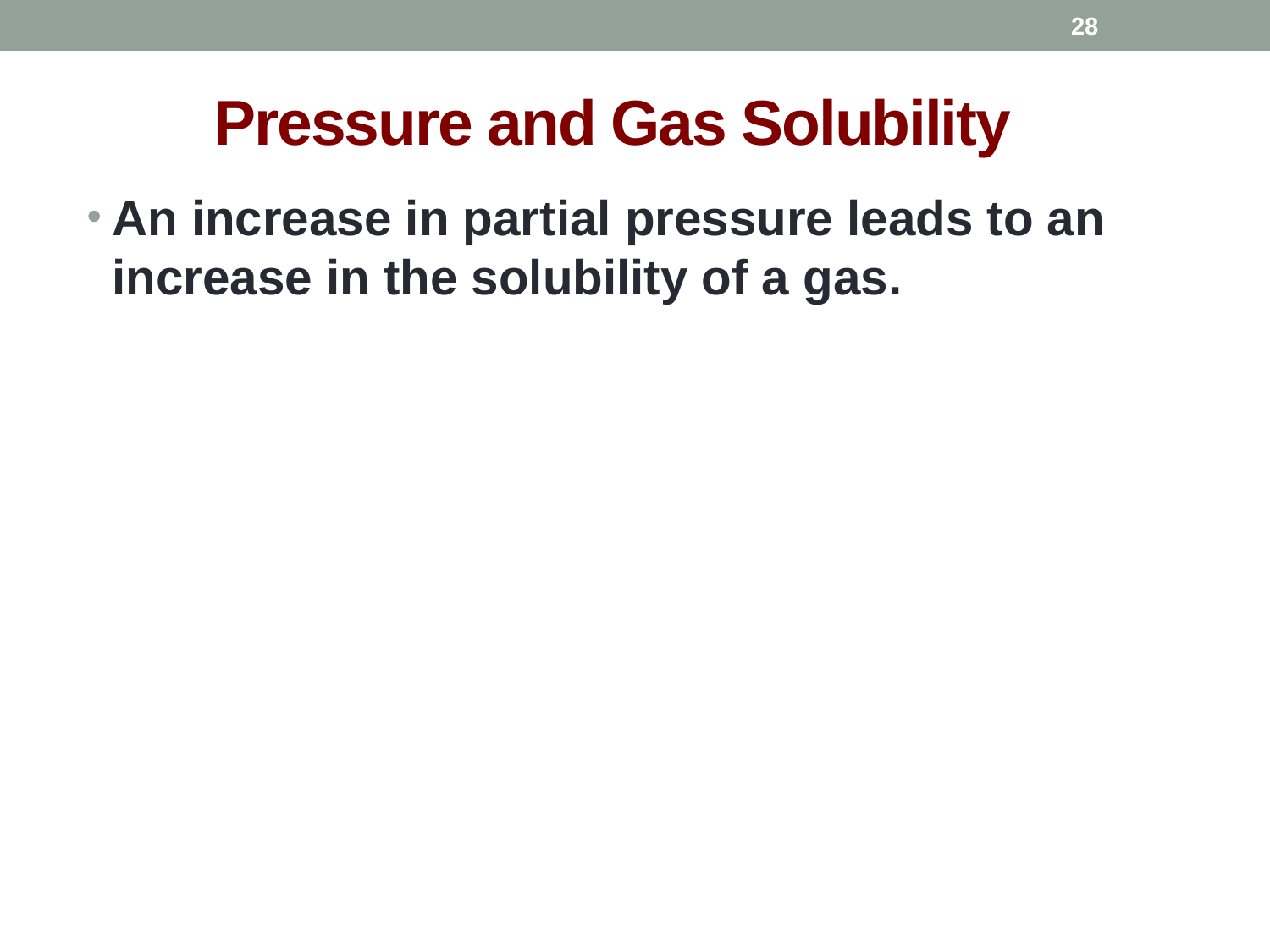

28
# Pressure and Gas Solubility
An increase in partial pressure leads to an increase in the solubility of a gas.